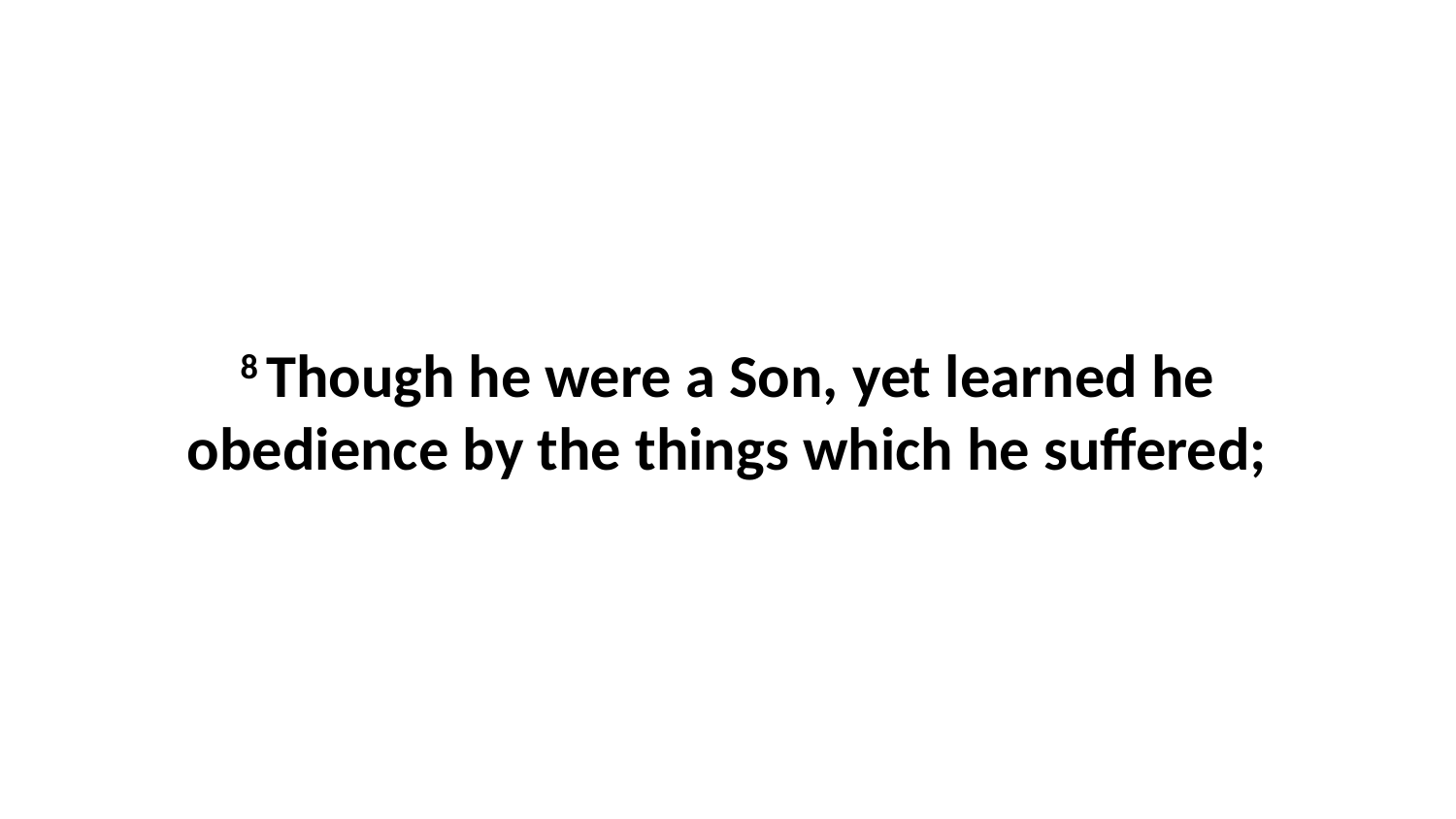

8 Though he were a Son, yet learned he obedience by the things which he suffered;